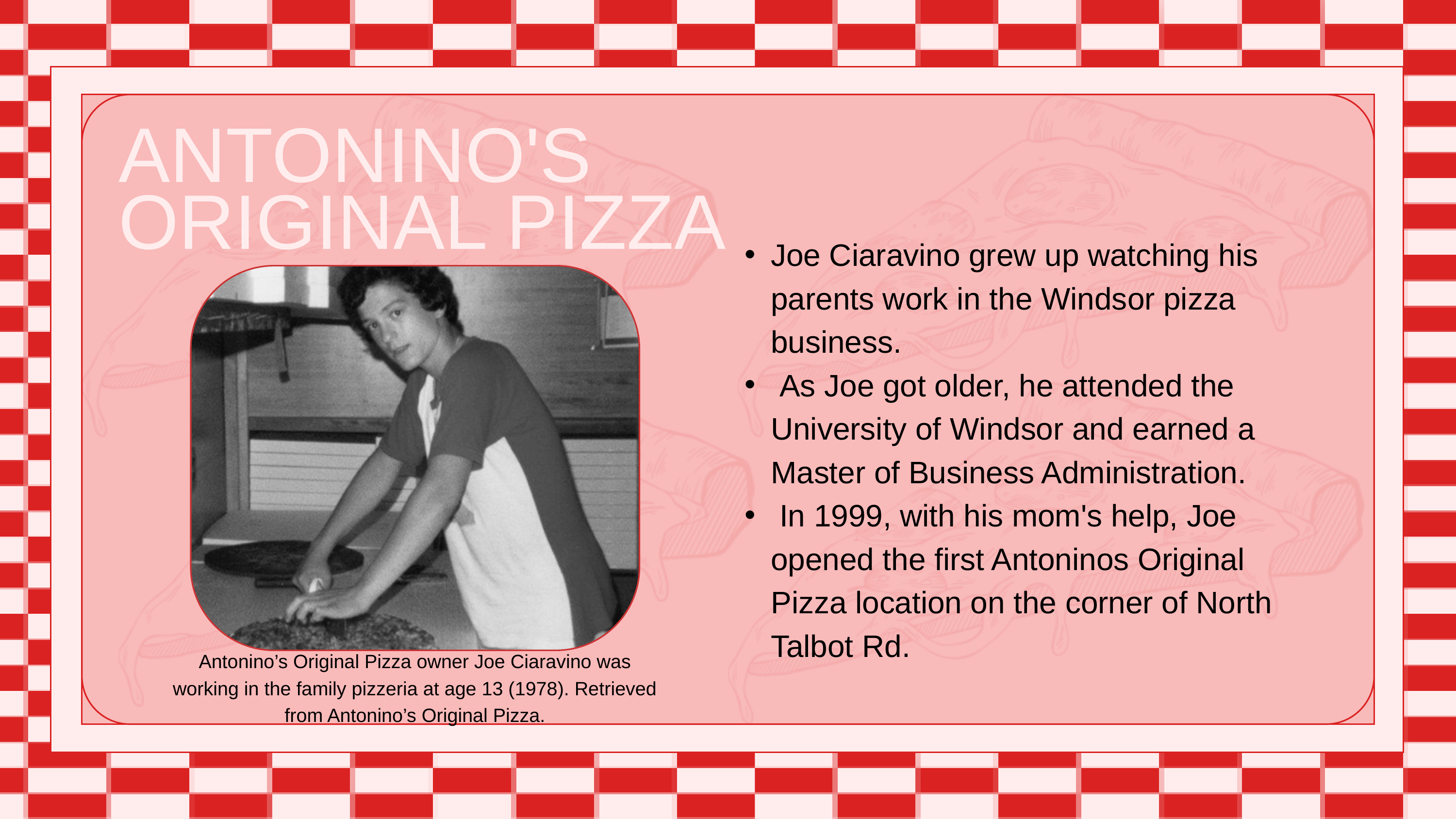

ANTONINO'S ORIGINAL PIZZA
Joe Ciaravino grew up watching his parents work in the Windsor pizza business.
 As Joe got older, he attended the University of Windsor and earned a Master of Business Administration.
 In 1999, with his mom's help, Joe opened the first Antoninos Original Pizza location on the corner of North Talbot Rd.

Antonino’s Original Pizza owner Joe Ciaravino was working in the family pizzeria at age 13 (1978). Retrieved from Antonino’s Original Pizza.